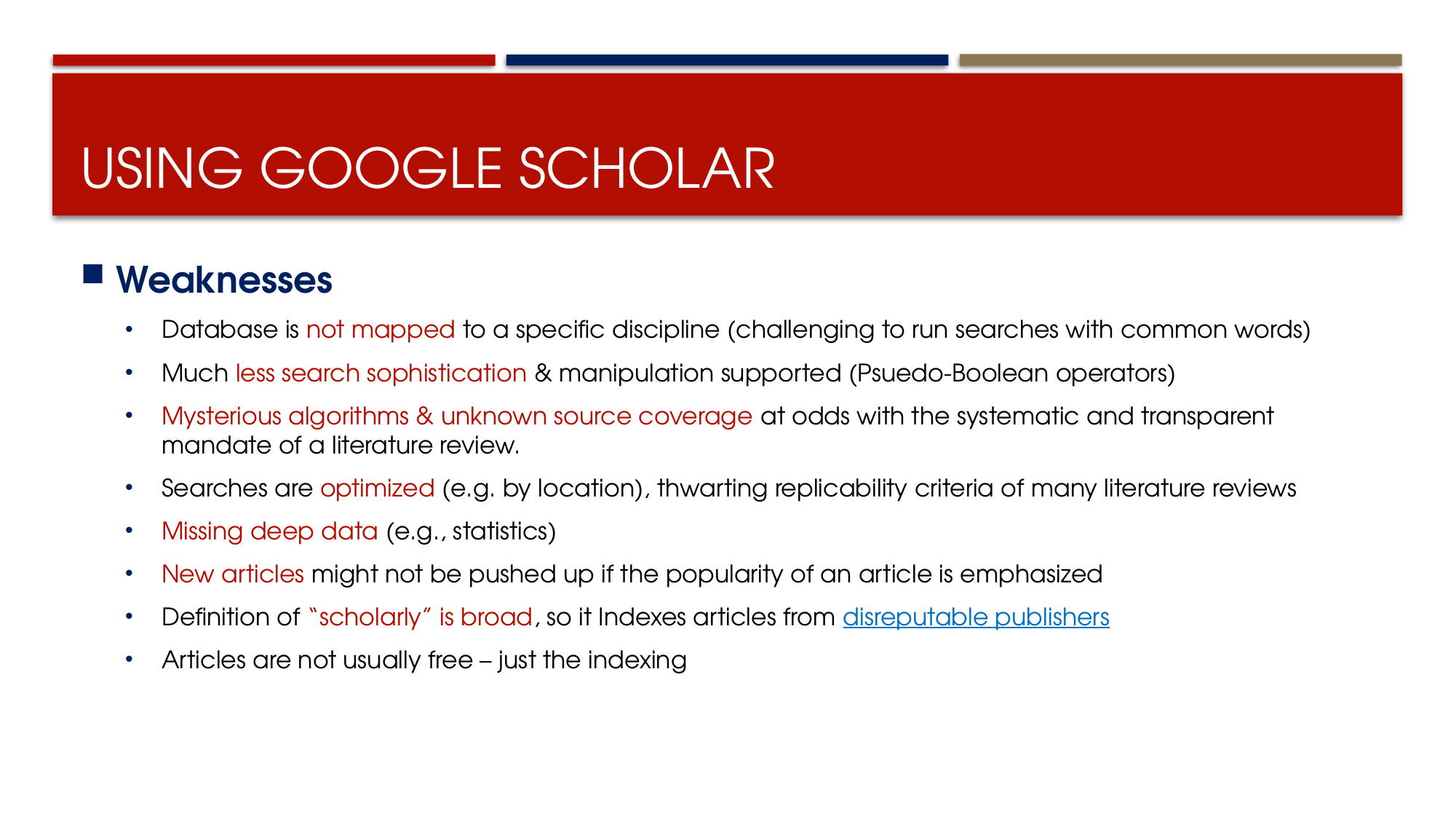

# Using google scholar
Weaknesses
Database is not mapped to a specific discipline (challenging to run searches with common words)
Much less search sophistication & manipulation supported (Psuedo-Boolean operators)
Mysterious algorithms & unknown source coverage at odds with the systematic and transparent mandate of a literature review.
Searches are optimized (e.g. by location), thwarting replicability criteria of many literature reviews
Missing deep data (e.g., statistics)
New articles might not be pushed up if the popularity of an article is emphasized
Definition of “scholarly” is broad, so it Indexes articles from disreputable publishers
Articles are not usually free – just the indexing